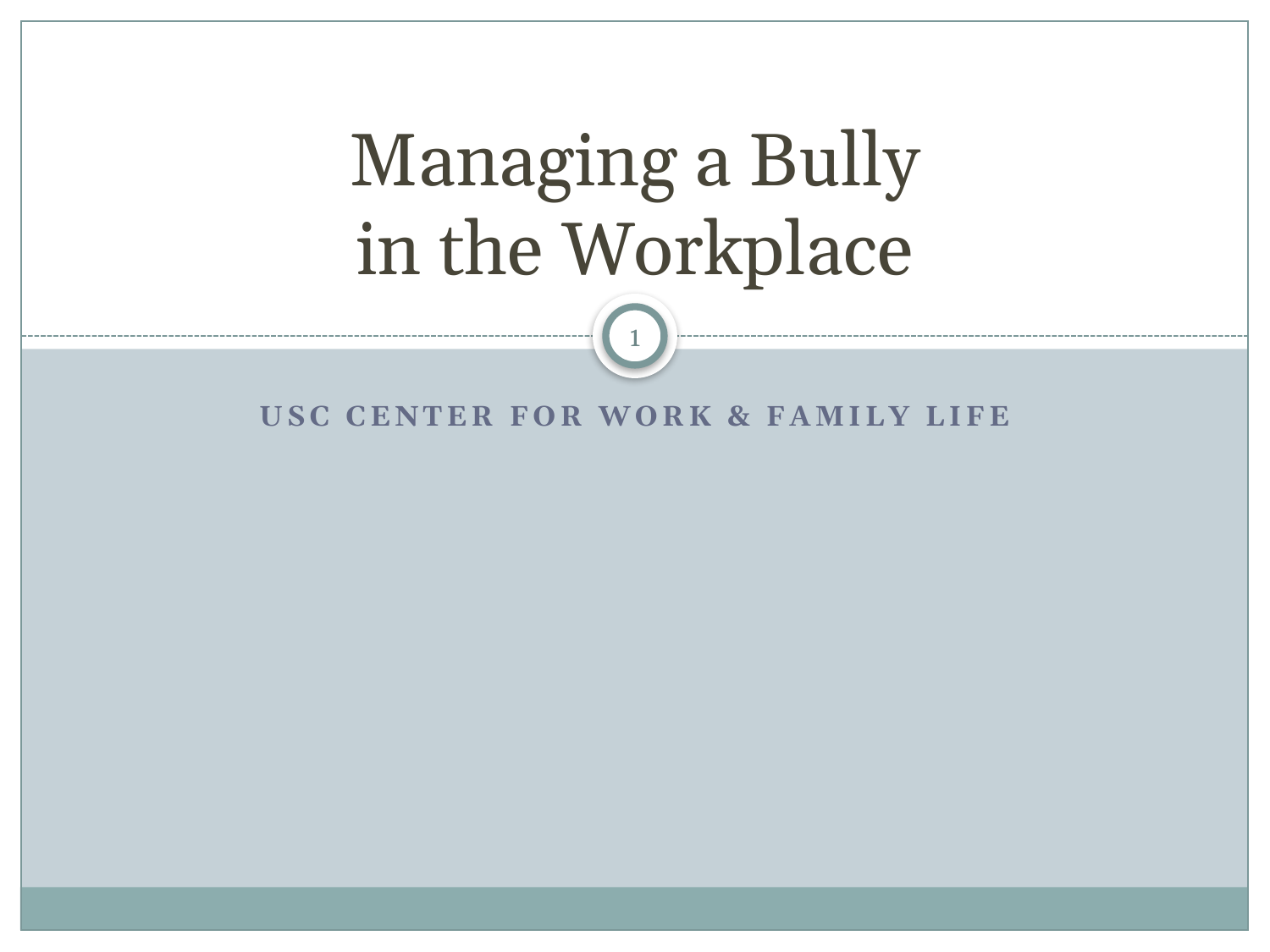

# Managing a Bully in the Workplace
1
USC Center for Work & Family Life